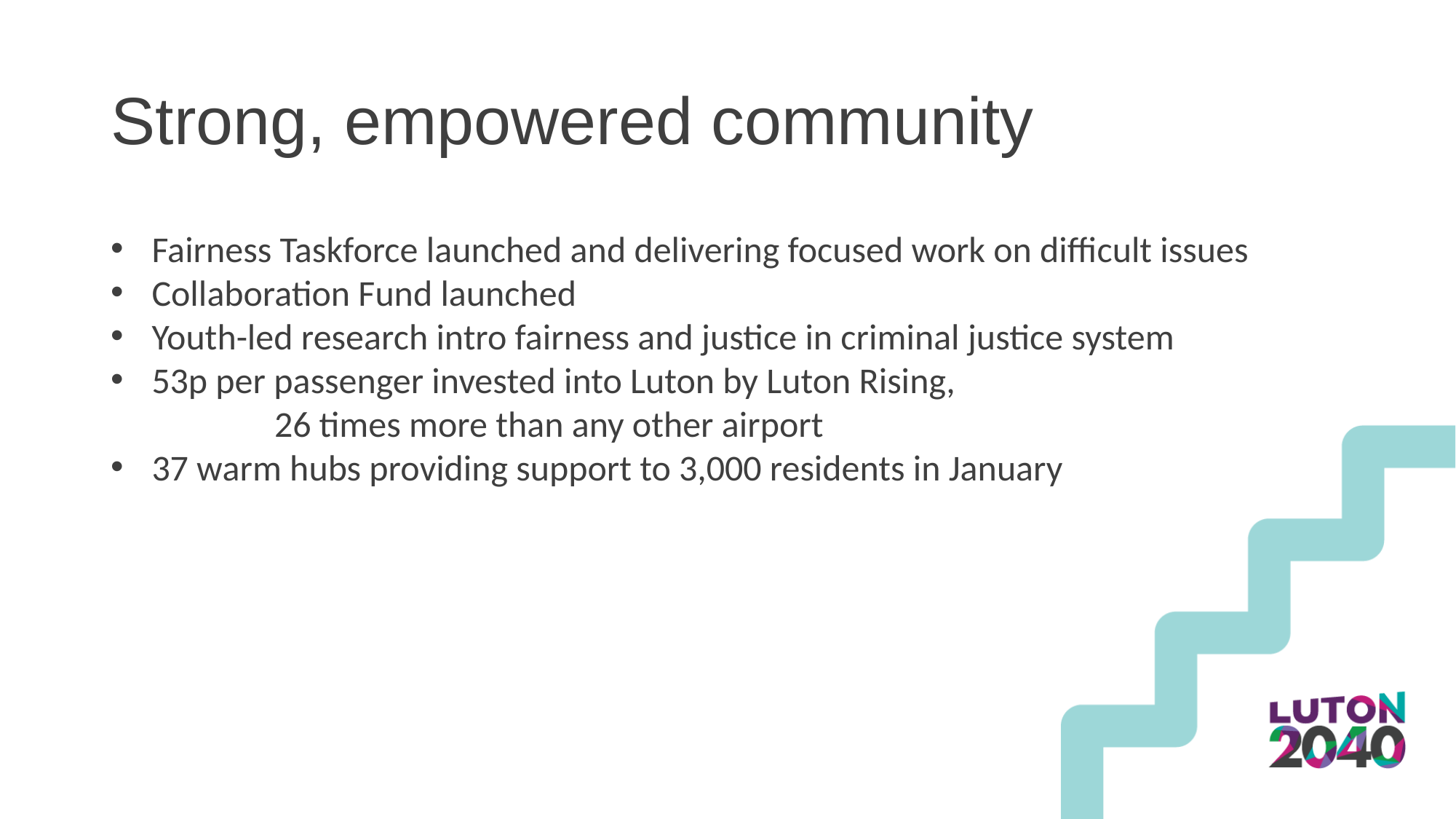

Strong, empowered community

Fairness Taskforce launched and delivering focused work on difficult issues
Collaboration Fund launched
Youth-led research intro fairness and justice in criminal justice system
53p per passenger invested into Luton by Luton Rising,
	26 times more than any other airport
37 warm hubs providing support to 3,000 residents in January